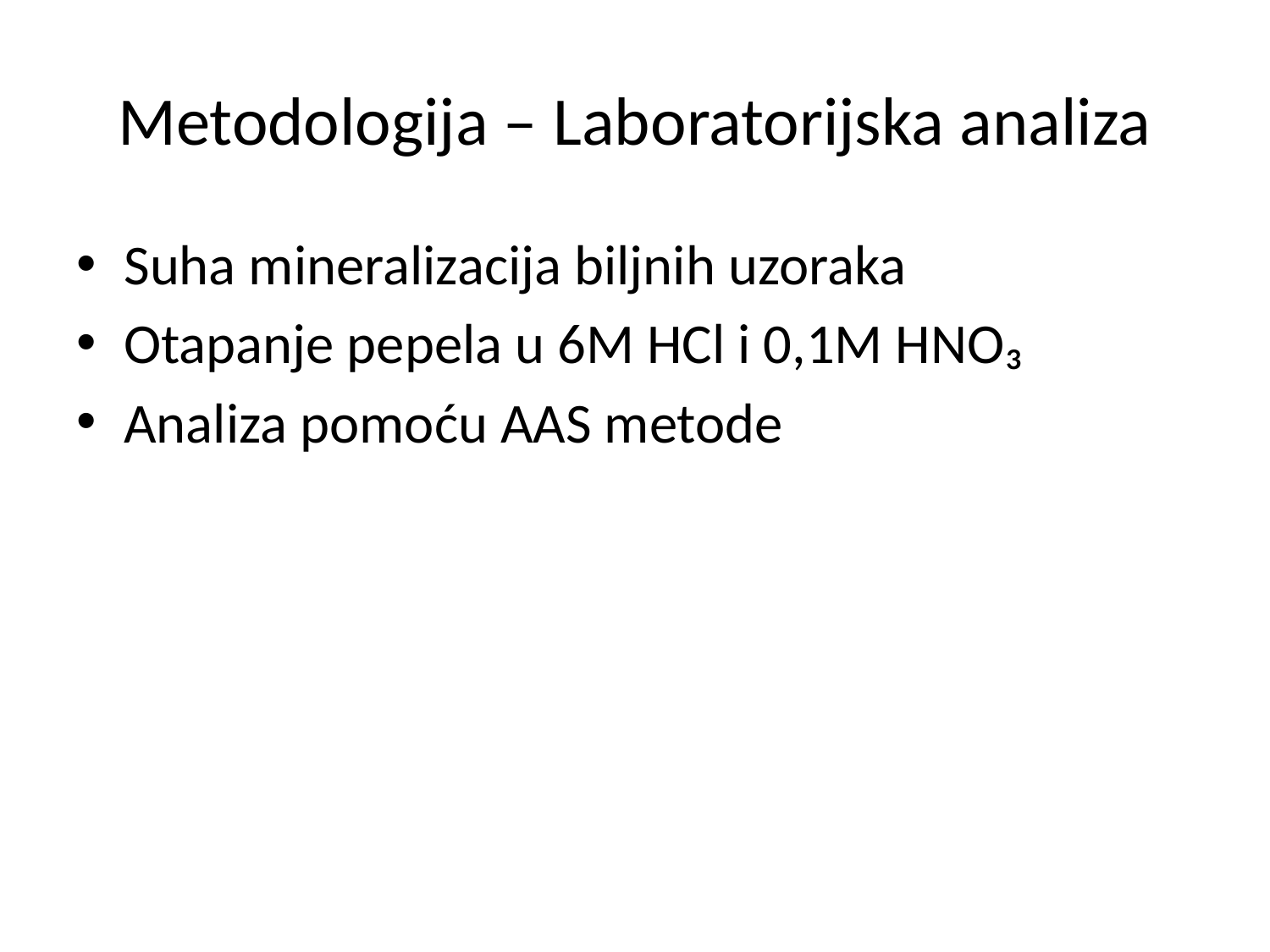

# Metodologija – Laboratorijska analiza
Suha mineralizacija biljnih uzoraka
Otapanje pepela u 6M HCl i 0,1M HNO₃
Analiza pomoću AAS metode